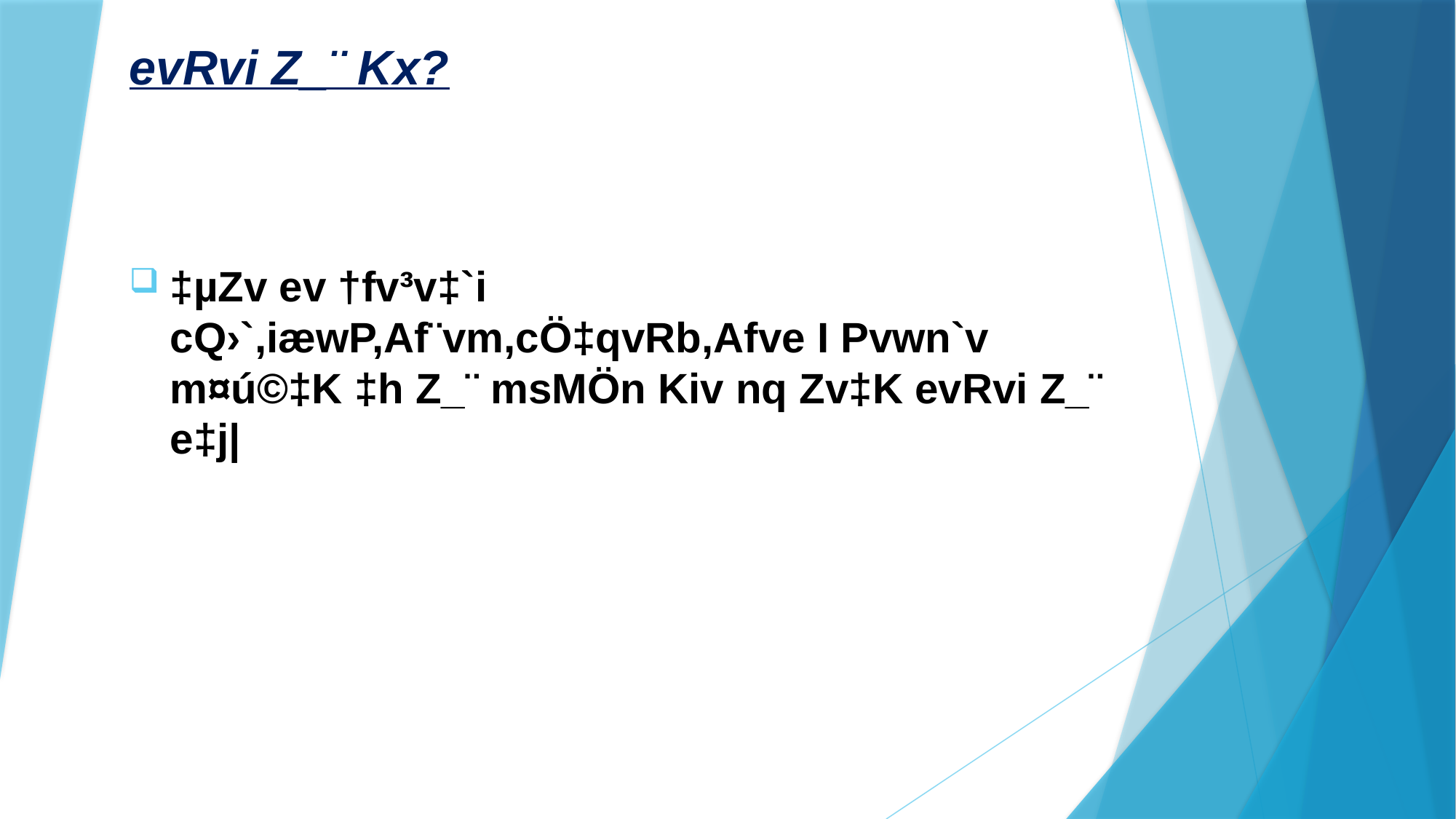

# evRvi Z_¨ Kx?

‡µZv ev †fv³v‡`i cQ›`,iæwP,Af¨vm,cÖ‡qvRb,Afve I Pvwn`v m¤ú©‡K ‡h Z_¨ msMÖn Kiv nq Zv‡K evRvi Z_¨ e‡j|